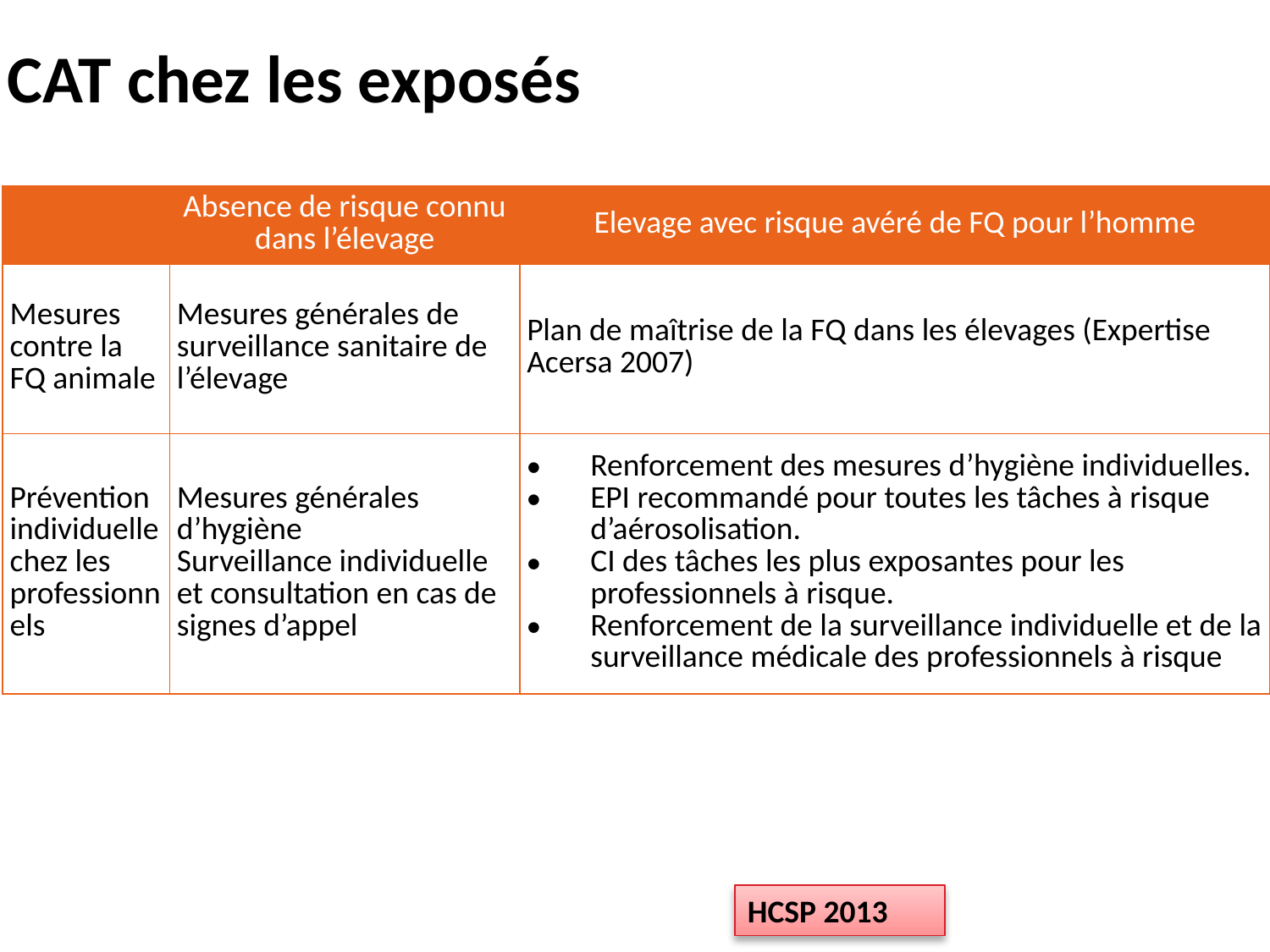

# CAT chez les exposés
|  | Absence de risque connu dans l’élevage | Elevage avec risque avéré de FQ pour l’homme |
| --- | --- | --- |
| Mesures contre la FQ animale | Mesures générales de surveillance sanitaire de l’élevage | Plan de maîtrise de la FQ dans les élevages (Expertise Acersa 2007) |
| Prévention individuelle chez les professionnels | Mesures générales d’hygiène Surveillance individuelle et consultation en cas de signes d’appel | Renforcement des mesures d’hygiène individuelles. EPI recommandé pour toutes les tâches à risque d’aérosolisation. CI des tâches les plus exposantes pour les professionnels à risque. Renforcement de la surveillance individuelle et de la surveillance médicale des professionnels à risque |
HCSP 2013